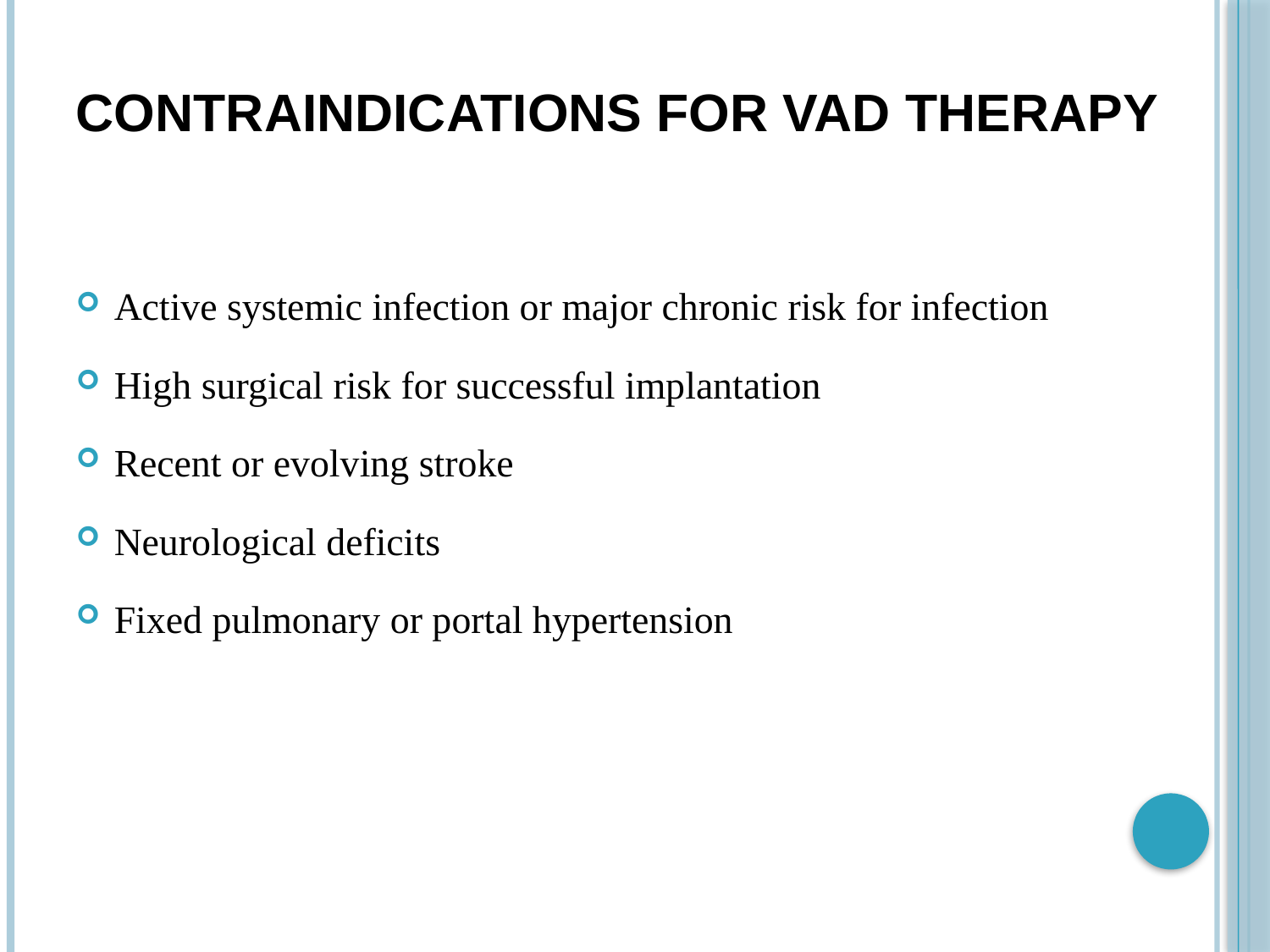

# Contraindications For VAD Therapy
Active systemic infection or major chronic risk for infection
High surgical risk for successful implantation
Recent or evolving stroke
Neurological deficits
Fixed pulmonary or portal hypertension